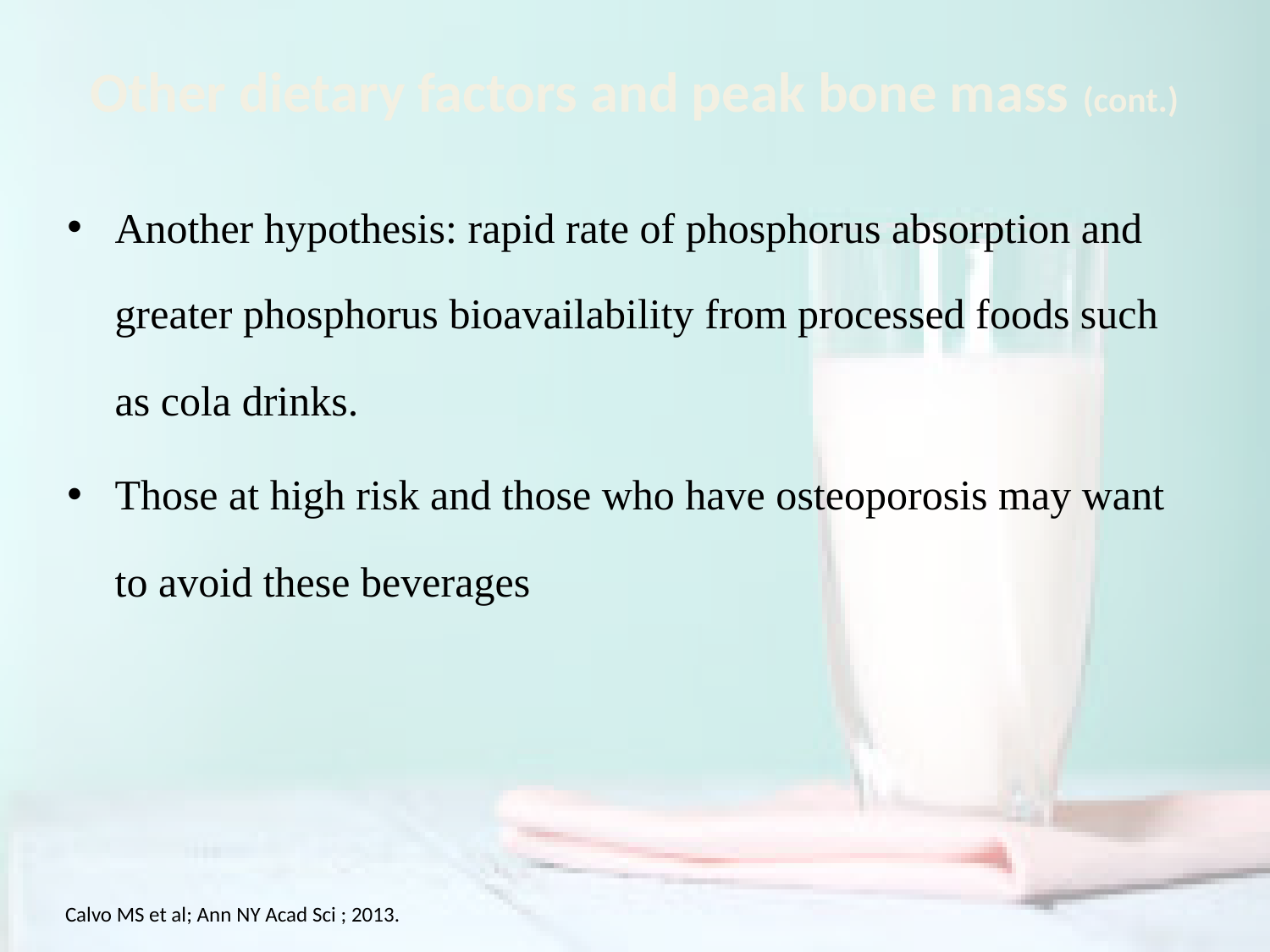

# Other dietary factors and peak bone mass (cont.)
Another hypothesis: rapid rate of phosphorus absorption and greater phosphorus bioavailability from processed foods such as cola drinks.
Those at high risk and those who have osteoporosis may want to avoid these beverages
Calvo MS et al; Ann NY Acad Sci ; 2013.